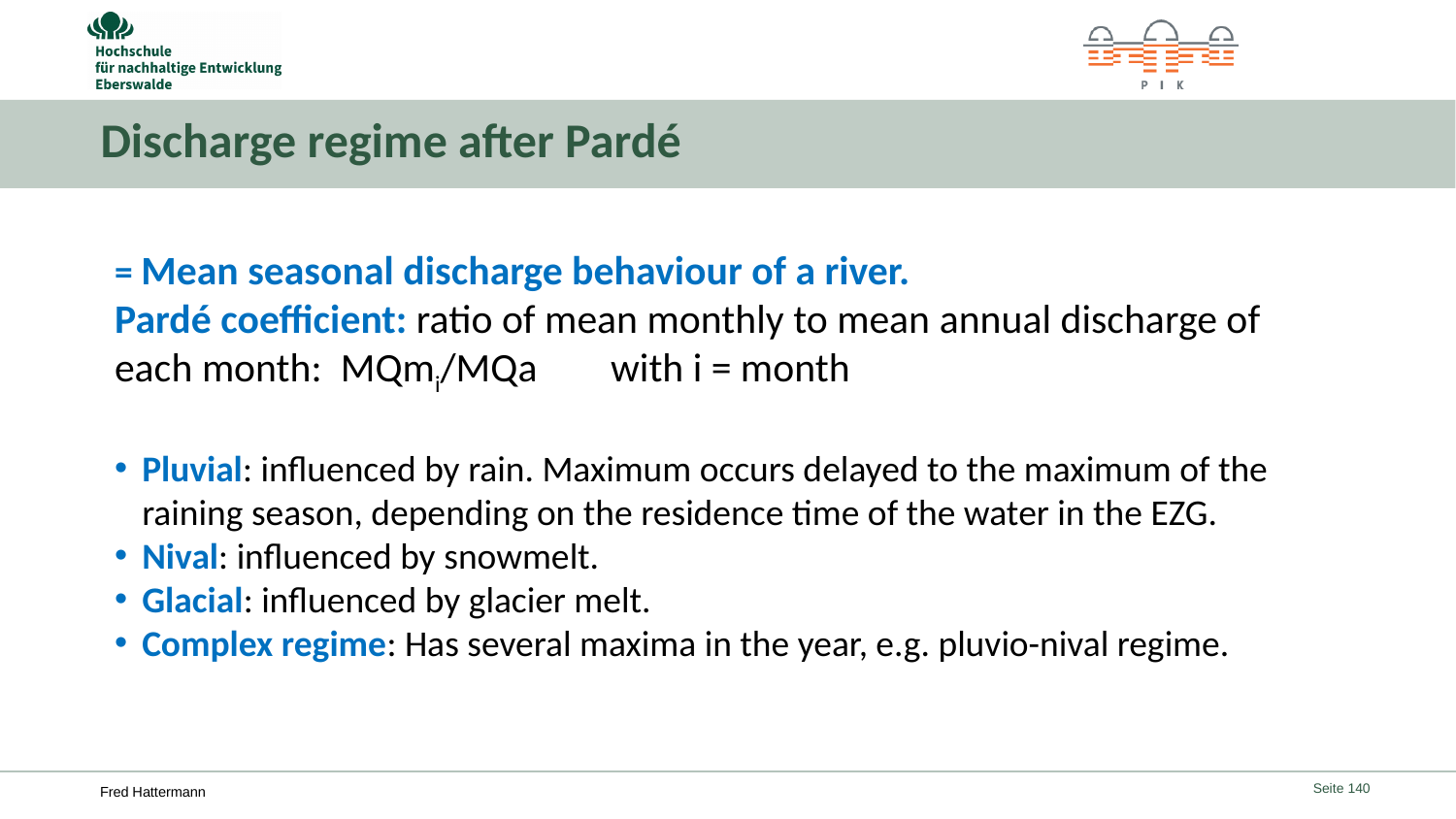

# Discharge regime after Pardé
= Mean seasonal discharge behaviour of a river.
Pardé coefficient: ratio of mean monthly to mean annual discharge of each month:  MQmi/MQa        with i = month

Pluvial: influenced by rain. Maximum occurs delayed to the maximum of the raining season, depending on the residence time of the water in the EZG.
Nival: influenced by snowmelt.
Glacial: influenced by glacier melt.
Complex regime: Has several maxima in the year, e.g. pluvio-nival regime.
Seite 140